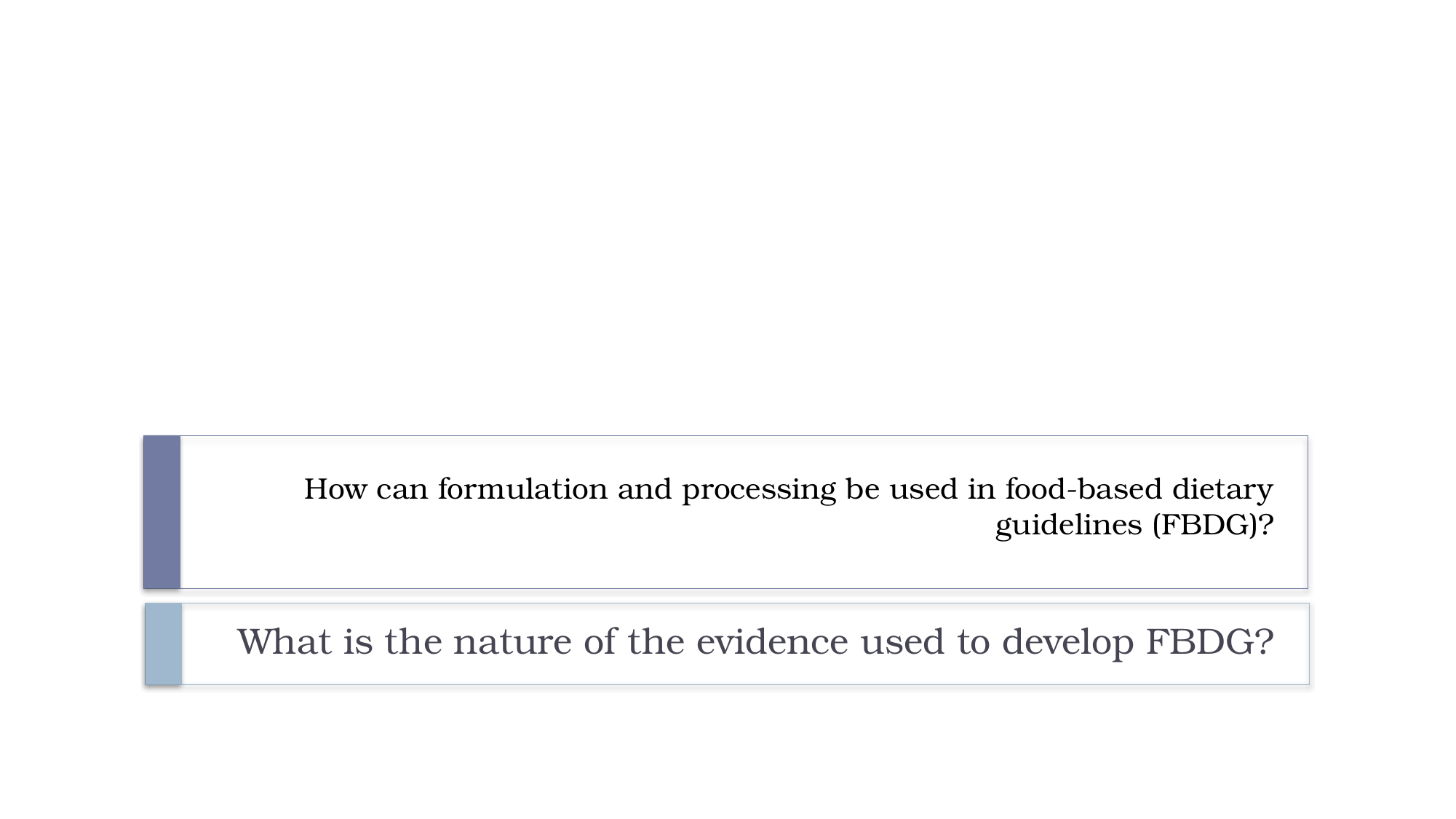

# How can formulation and processing be used in food-based dietary guidelines (FBDG)?
What is the nature of the evidence used to develop FBDG?